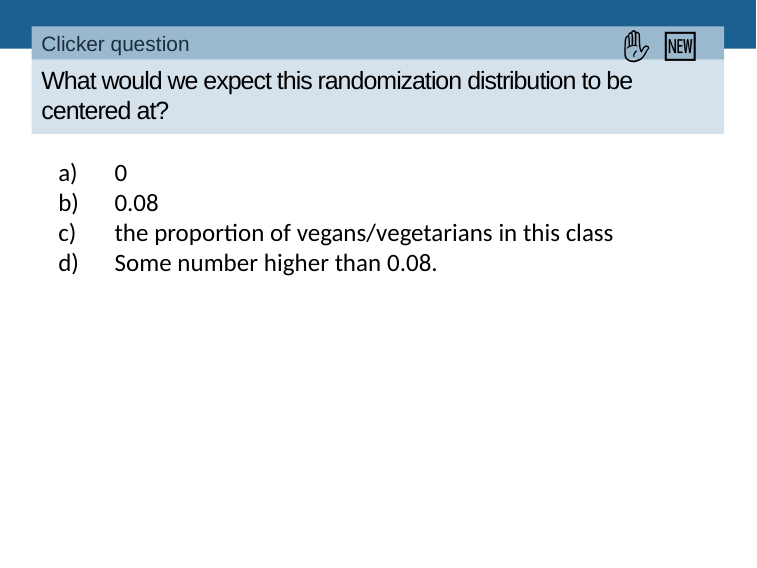

✋
🆕
Clicker question
What would we expect this randomization distribution to be centered at?

0
0.08
the proportion of vegans/vegetarians in this class
Some number higher than 0.08.